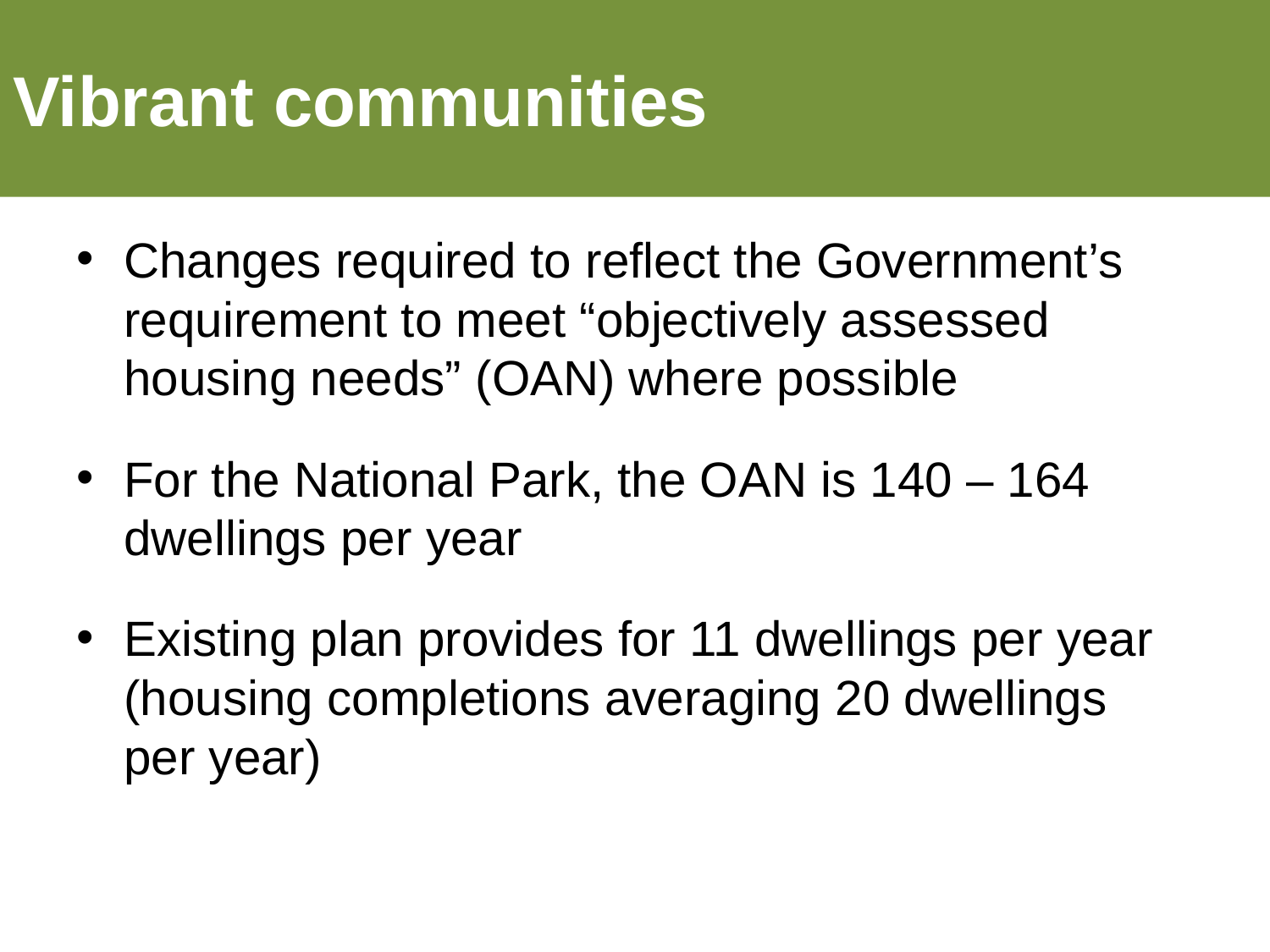

# Vibrant communities
Changes required to reflect the Government’s requirement to meet “objectively assessed housing needs” (OAN) where possible
For the National Park, the OAN is 140 – 164 dwellings per year
Existing plan provides for 11 dwellings per year (housing completions averaging 20 dwellings per year)